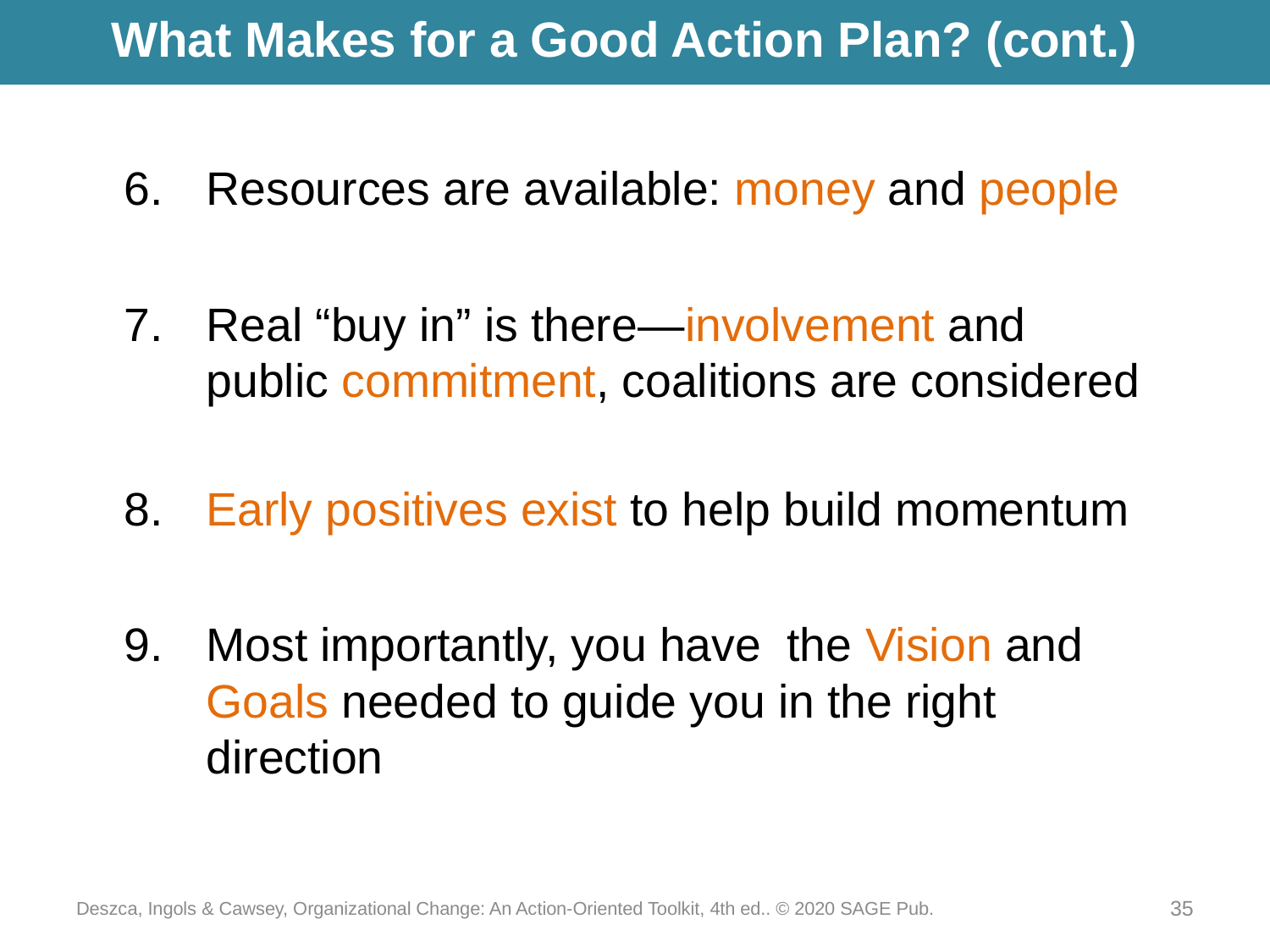

# What Makes for a Good Action Plan? (cont.)
Resources are available: money and people

Real “buy in” is there—involvement and public commitment, coalitions are considered

Early positives exist to help build momentum

Most importantly, you have  the Vision and Goals needed to guide you in the right direction

Deszca, Ingols & Cawsey, Organizational Change: An Action-Oriented Toolkit, 4th ed.. © 2020 SAGE Pub.
35